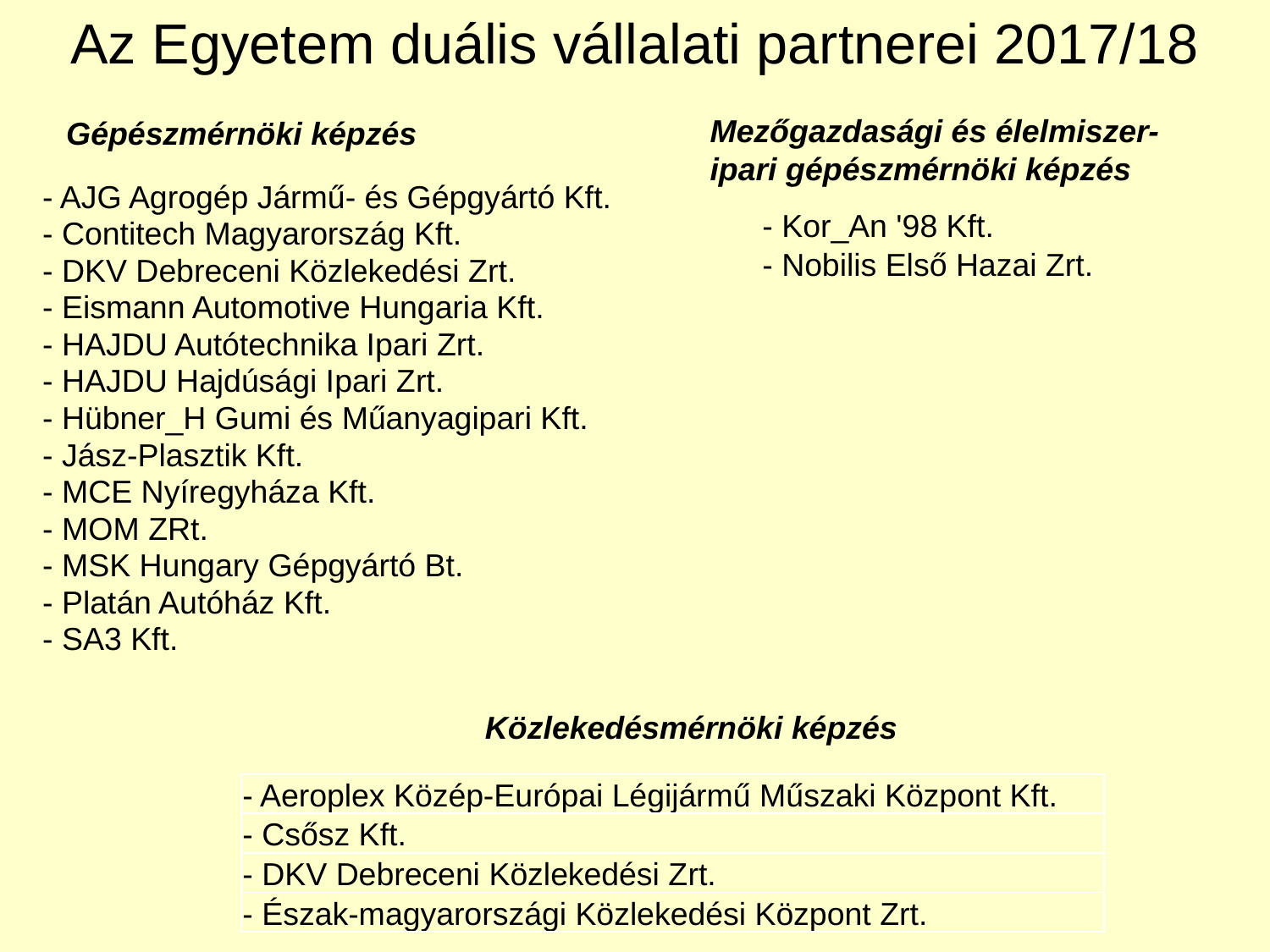

Az Egyetem duális vállalati partnerei 2017/18
Mezőgazdasági és élelmiszer-ipari gépészmérnöki képzés
Gépészmérnöki képzés
| - AJG Agrogép Jármű- és Gépgyártó Kft. |
| --- |
| - Contitech Magyarország Kft. |
| - DKV Debreceni Közlekedési Zrt. |
| - Eismann Automotive Hungaria Kft. |
| - HAJDU Autótechnika Ipari Zrt. |
| - HAJDU Hajdúsági Ipari Zrt. |
| - Hübner\_H Gumi és Műanyagipari Kft. |
| - Jász-Plasztik Kft. |
| - MCE Nyíregyháza Kft. |
| - MOM ZRt. |
| - MSK Hungary Gépgyártó Bt. |
| - Platán Autóház Kft. |
| - SA3 Kft. |
| - Kor\_An '98 Kft. |
| --- |
| - Nobilis Első Hazai Zrt. |
Közlekedésmérnöki képzés
| - Aeroplex Közép-Európai Légijármű Műszaki Központ Kft. |
| --- |
| - Csősz Kft. |
| - DKV Debreceni Közlekedési Zrt. |
| - Észak-magyarországi Közlekedési Központ Zrt. |